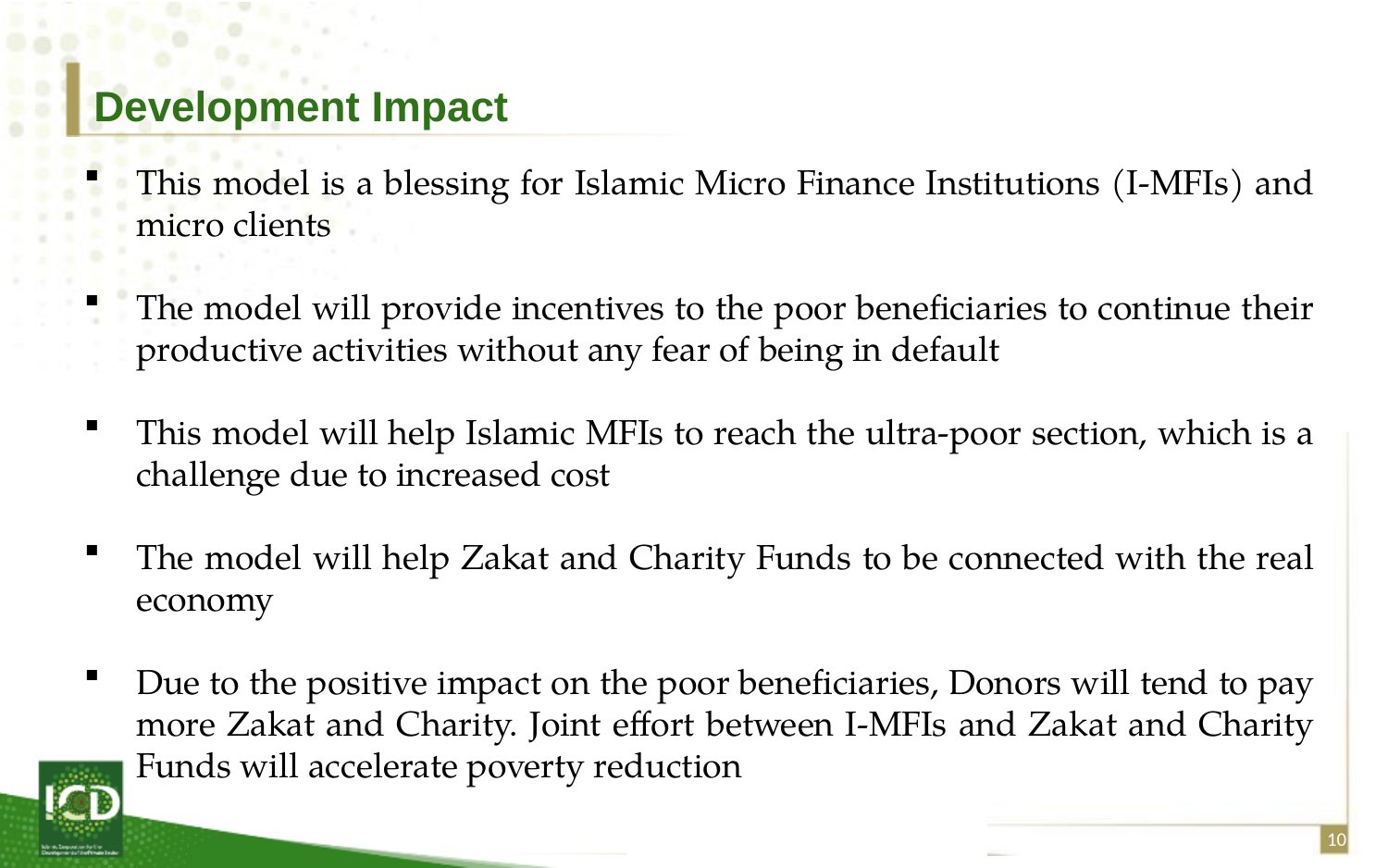

# Development Impact
This model is a blessing for Islamic Micro Finance Institutions (I-MFIs) and micro clients

The model will provide incentives to the poor beneficiaries to continue their productive activities without any fear of being in default

This model will help Islamic MFIs to reach the ultra-poor section, which is a challenge due to increased cost

The model will help Zakat and Charity Funds to be connected with the real economy

Due to the positive impact on the poor beneficiaries, Donors will tend to pay more Zakat and Charity. Joint effort between I-MFIs and Zakat and Charity Funds will accelerate poverty reduction
10